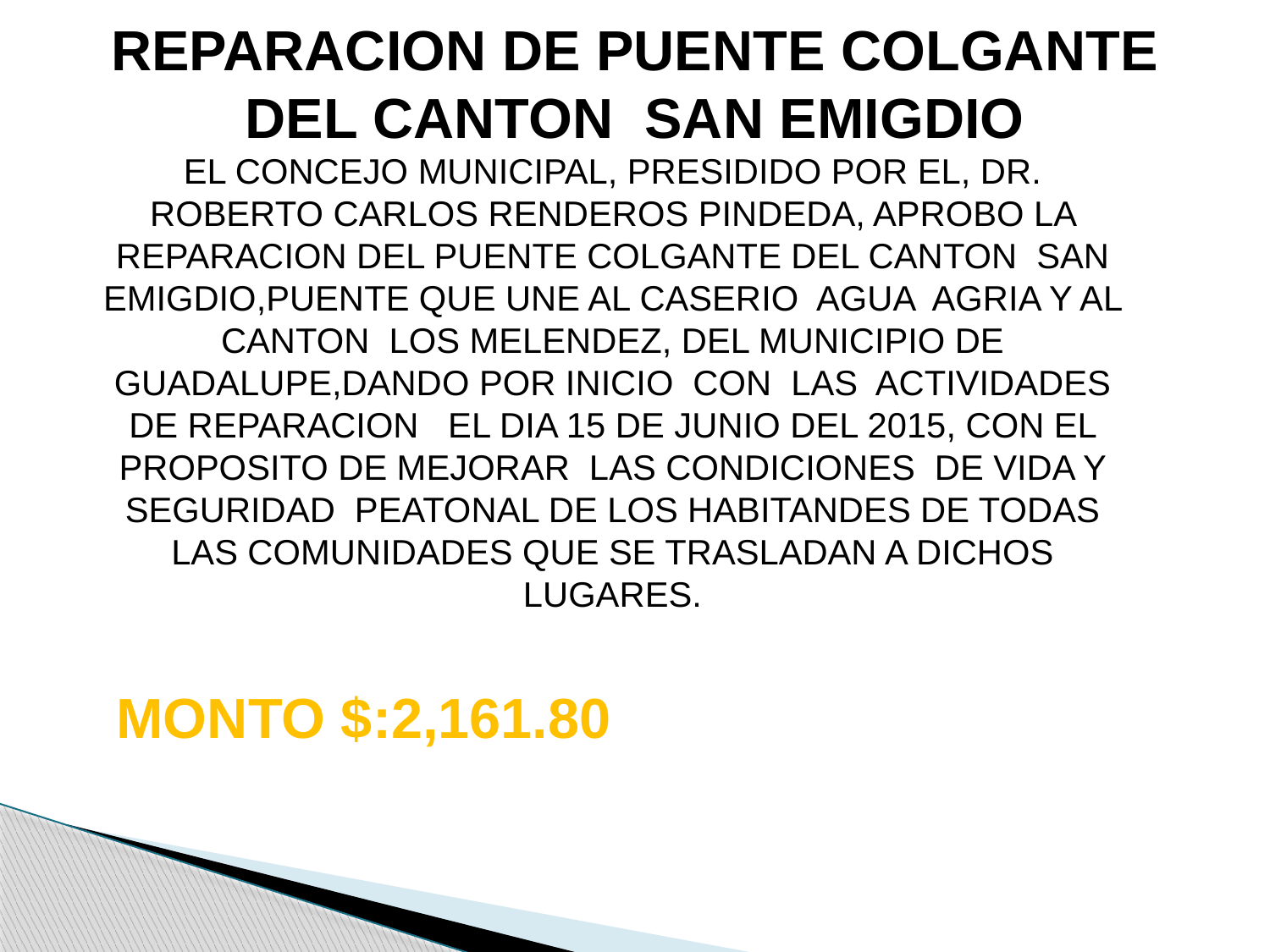

# REPARACION DE PUENTE COLGANTE DEL CANTON  SAN EMIGDIO
EL CONCEJO MUNICIPAL, PRESIDIDO POR EL, DR. ROBERTO CARLOS RENDEROS PINDEDA, APROBO LA REPARACION DEL PUENTE COLGANTE DEL CANTON  SAN EMIGDIO,PUENTE QUE UNE AL CASERIO  AGUA  AGRIA Y AL CANTON  LOS MELENDEZ, DEL MUNICIPIO DE GUADALUPE,DANDO POR INICIO  CON  LAS  ACTIVIDADES DE REPARACION   EL DIA 15 DE JUNIO DEL 2015, CON EL PROPOSITO DE MEJORAR  LAS CONDICIONES  DE VIDA Y SEGURIDAD  PEATONAL DE LOS HABITANDES DE TODAS LAS COMUNIDADES QUE SE TRASLADAN A DICHOS LUGARES.

    MONTO $:2,161.80